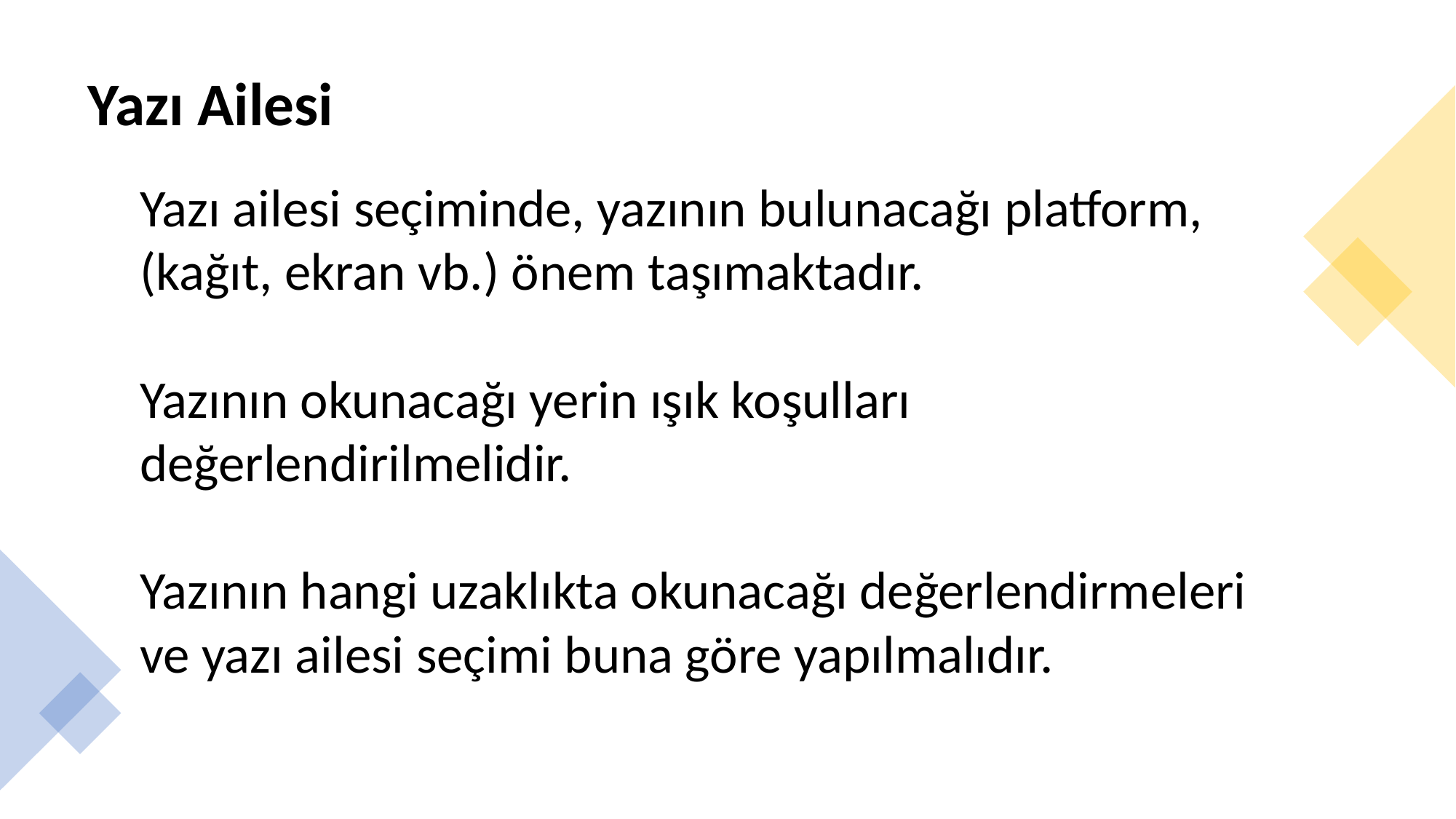

# Yazı Ailesi

Yazı ailesi seçiminde, yazının bulunacağı platform, (kağıt, ekran vb.) önem taşımaktadır.

Yazının okunacağı yerin ışık koşulları değerlendirilmelidir.

Yazının hangi uzaklıkta okunacağı değerlendirmeleri ve yazı ailesi seçimi buna göre yapılmalıdır.

Dr. Öğr. Üyesi Ergin Şafak Dikmen
3